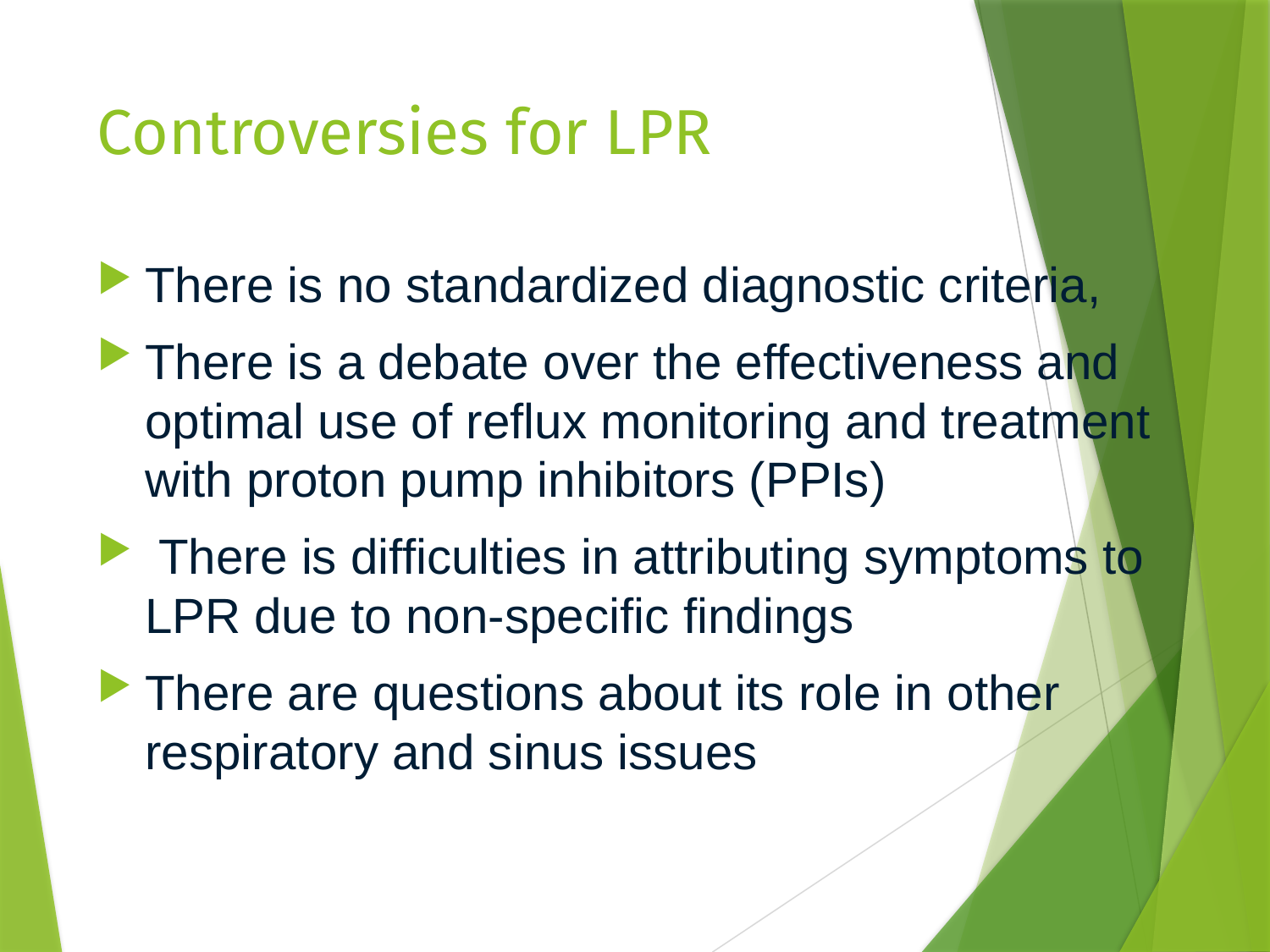

# Controversies for LPR
There is no standardized diagnostic criteria,
There is a debate over the effectiveness and optimal use of reflux monitoring and treatment with proton pump inhibitors (PPIs)
 There is difficulties in attributing symptoms to LPR due to non-specific findings
There are questions about its role in other respiratory and sinus issues